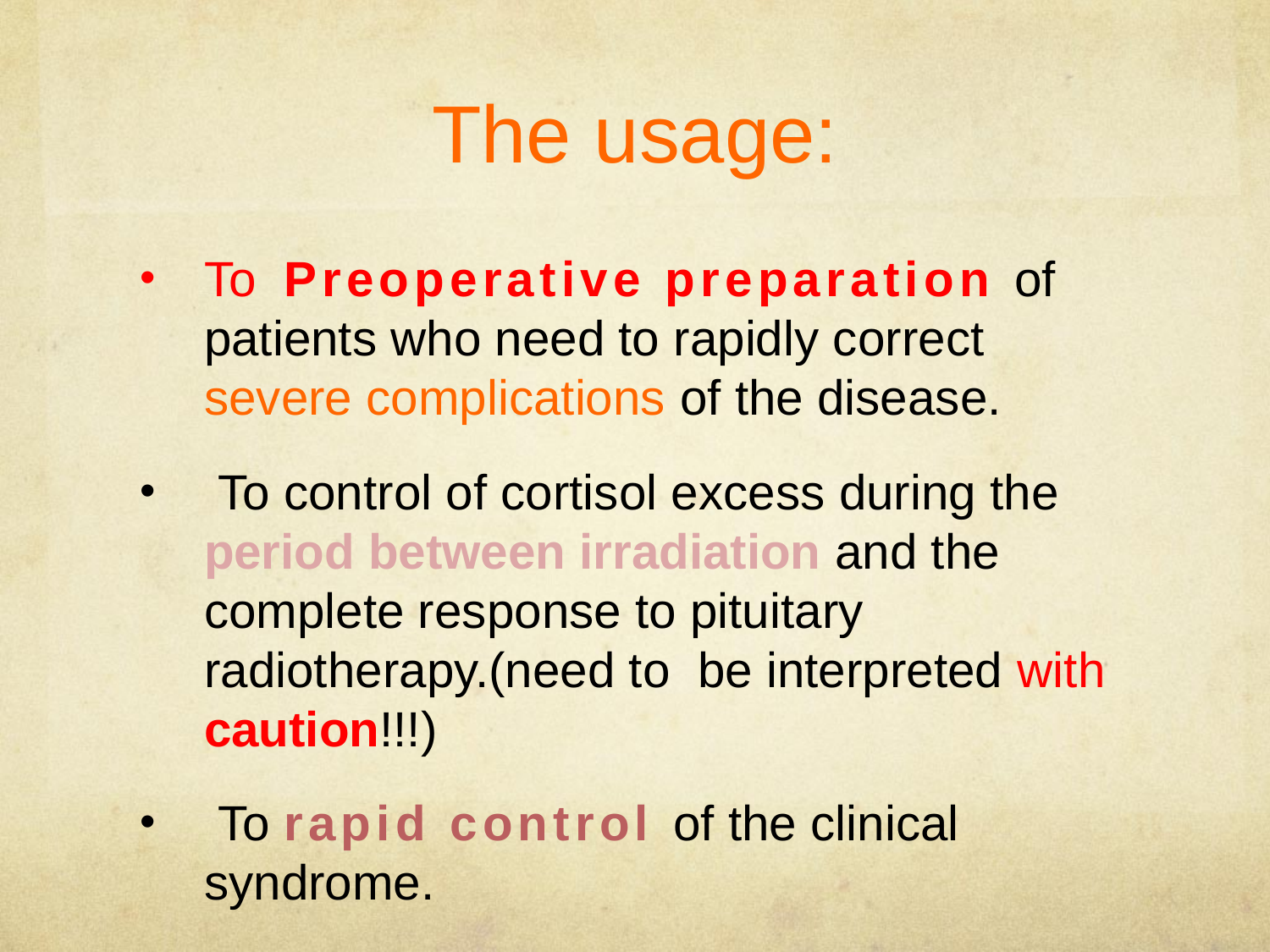

# The usage:
To  Preoperative preparation of patients who need to rapidly correct severe complications of the disease.
 To control of cortisol excess during the period between irradiation and the complete response to pituitary radiotherapy.(need to  be interpreted with caution!!!)
 To rapid control of the clinical syndrome.